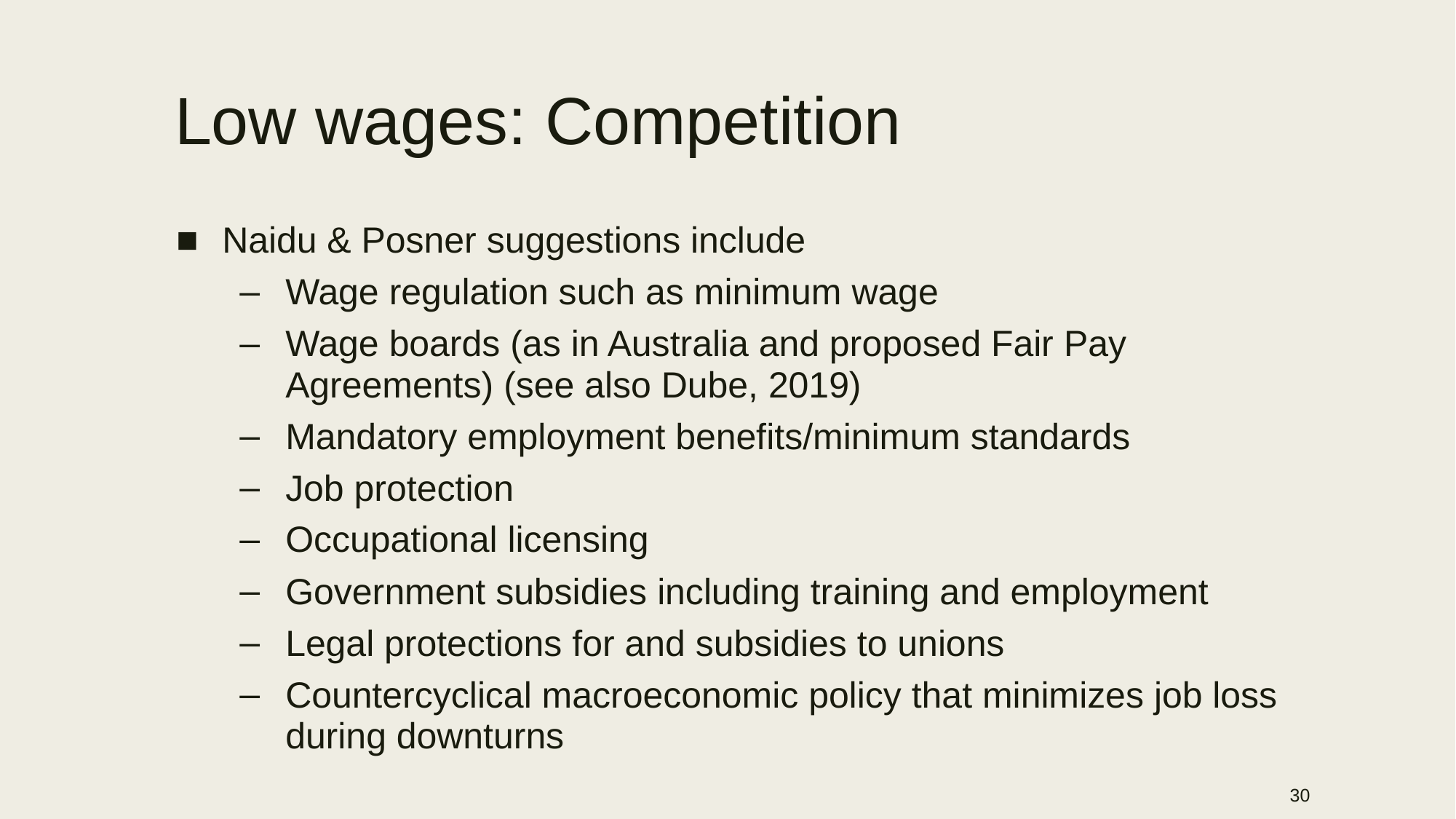

# Low wages: Competition
Naidu & Posner suggestions include
Wage regulation such as minimum wage
Wage boards (as in Australia and proposed Fair Pay Agreements) (see also Dube, 2019)
Mandatory employment benefits/minimum standards
Job protection
Occupational licensing
Government subsidies including training and employment
Legal protections for and subsidies to unions
Countercyclical macroeconomic policy that minimizes job loss during downturns
30